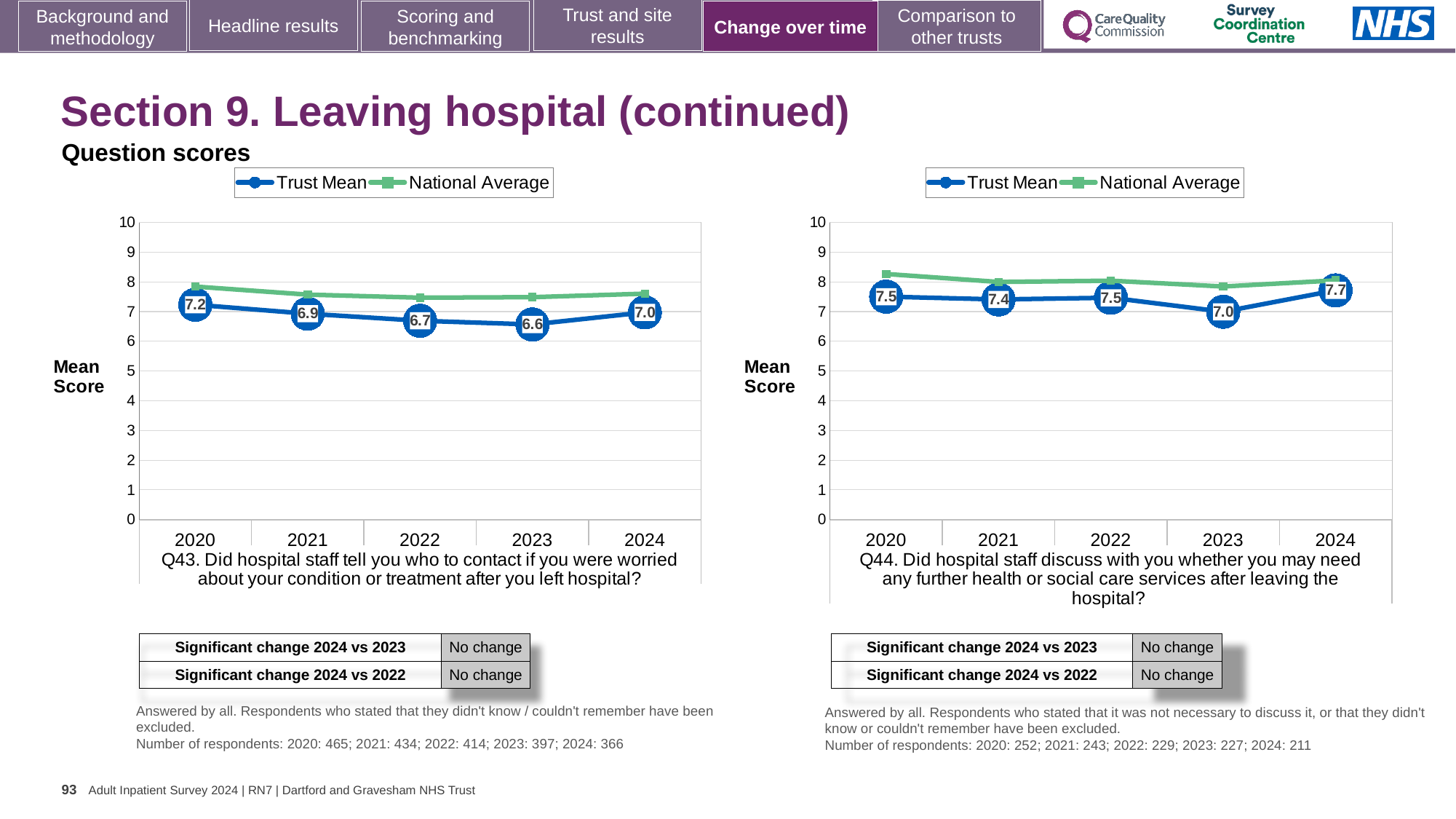

# Section 9. Leaving hospital (continued)
Question scores

### Chart

| Category | Trust Mean | National Average |
|---|---|---|
| 2020 | 7.232158434593368 | 7.842857855755162 |
| 2021 | 6.929885016147094 | 7.571455179806431 |
| 2022 | 6.691990875305692 | 7.468903342799158 |
| 2023 | 6.567518081888611 | 7.486812202116242 |
| 2024 | 6.975320325751468 | 7.603315693906589 |

### Chart

| Category | Trust Mean | National Average |
|---|---|---|
| 2020 | 7.504211673799362 | 8.265810726494152 |
| 2021 | 7.409671222770839 | 7.99907368534647 |
| 2022 | 7.467901278202996 | 8.040056053595018 |
| 2023 | 6.995201275265325 | 7.845326529544409 |
| 2024 | 7.716119437271341 | 8.050597128360762 |
| Significant change 2024 vs 2023 | No change |
| --- | --- |
| Significant change 2024 vs 2022 | No change |
| Significant change 2024 vs 2023 | No change |
| --- | --- |
| Significant change 2024 vs 2022 | No change |
Answered by all. Respondents who stated that they didn't know / couldn't remember have been excluded.
Number of respondents: 2020: 465; 2021: 434; 2022: 414; 2023: 397; 2024: 366

Answered by all. Respondents who stated that it was not necessary to discuss it, or that they didn't know or couldn't remember have been excluded.
Number of respondents: 2020: 252; 2021: 243; 2022: 229; 2023: 227; 2024: 211
93